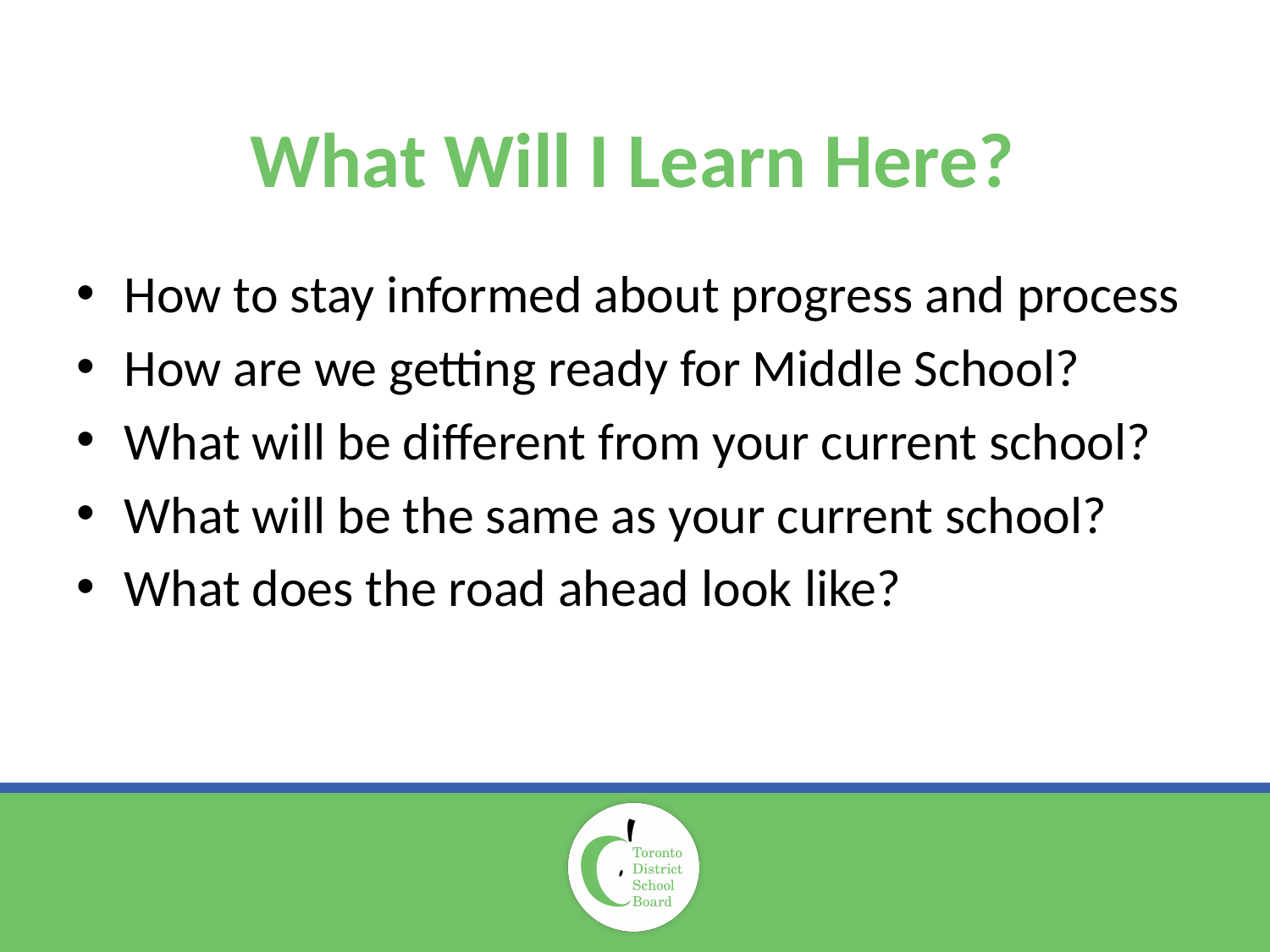

# What Will I Learn Here?
How to stay informed about progress and process
How are we getting ready for Middle School?
What will be different from your current school?
What will be the same as your current school?
What does the road ahead look like?